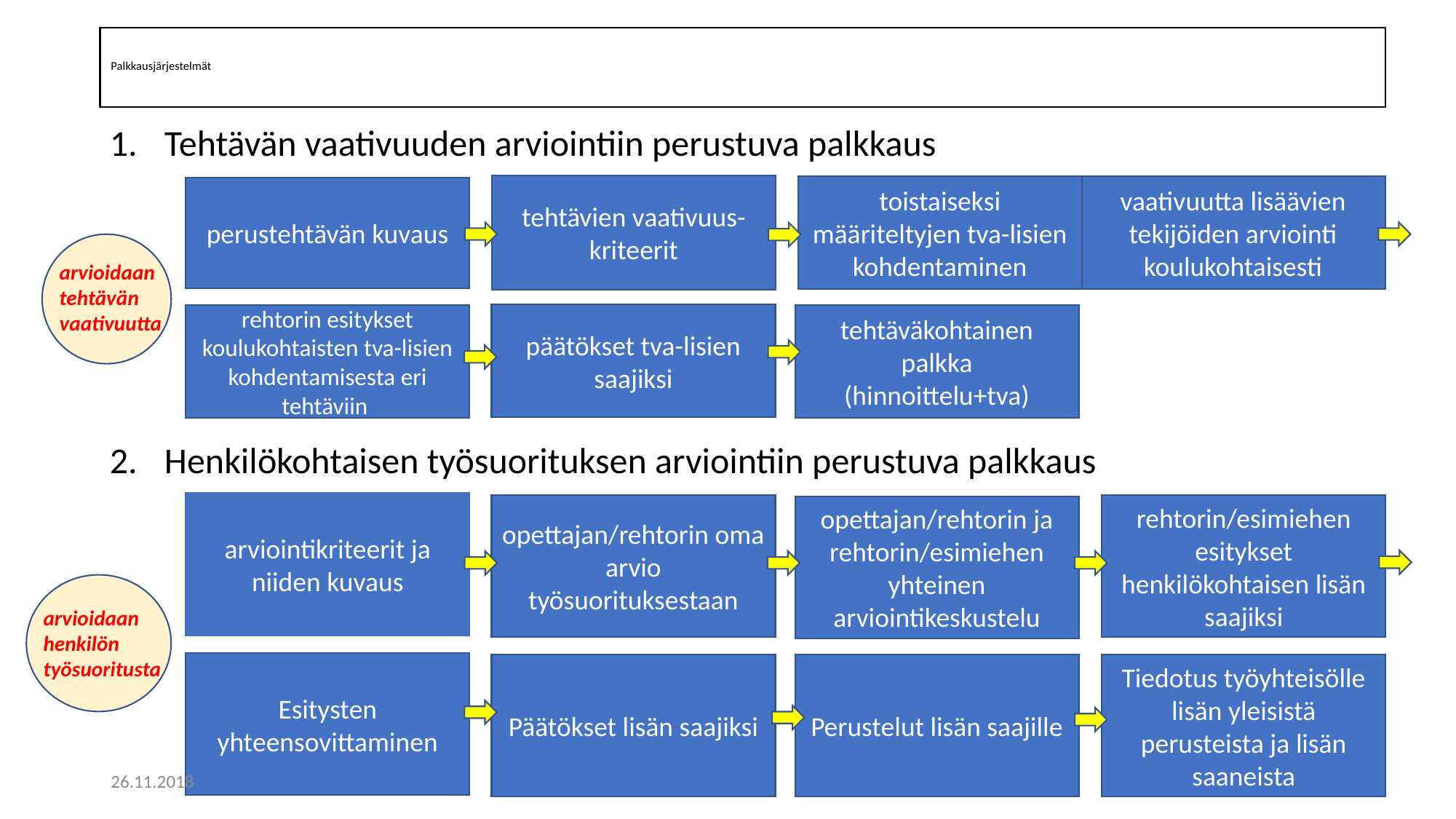

# Palkkausjärjestelmät
Tehtävän vaativuuden arviointiin perustuva palkkaus

Henkilökohtaisen työsuorituksen arviointiin perustuva palkkaus

tehtävien vaativuus-kriteerit
toistaiseksi määriteltyjen tva-lisien kohdentaminen

vaativuutta lisäävien tekijöiden arviointi
koulukohtaisesti

perustehtävän kuvaus

arvioidaan
tehtävän
vaativuutta
päätökset tva-lisien saajiksi

rehtorin esitykset koulukohtaisten tva-lisien kohdentamisesta eri tehtäviin

tehtäväkohtainen palkka (hinnoittelu+tva)

arviointikriteerit ja niiden kuvaus
opettajan/rehtorin oma arvio työsuorituksestaan
rehtorin/esimiehen esitykset henkilökohtaisen lisän saajiksi
opettajan/rehtorin ja
rehtorin/esimiehen yhteinen arviointikeskustelu

arvioidaan
henkilön
työsuoritusta
Esitysten yhteensovittaminen
Päätökset lisän saajiksi
Perustelut lisän saajille
Tiedotus työyhteisölle lisän yleisistä perusteista ja lisän saaneista

26.11.2018
KS
5